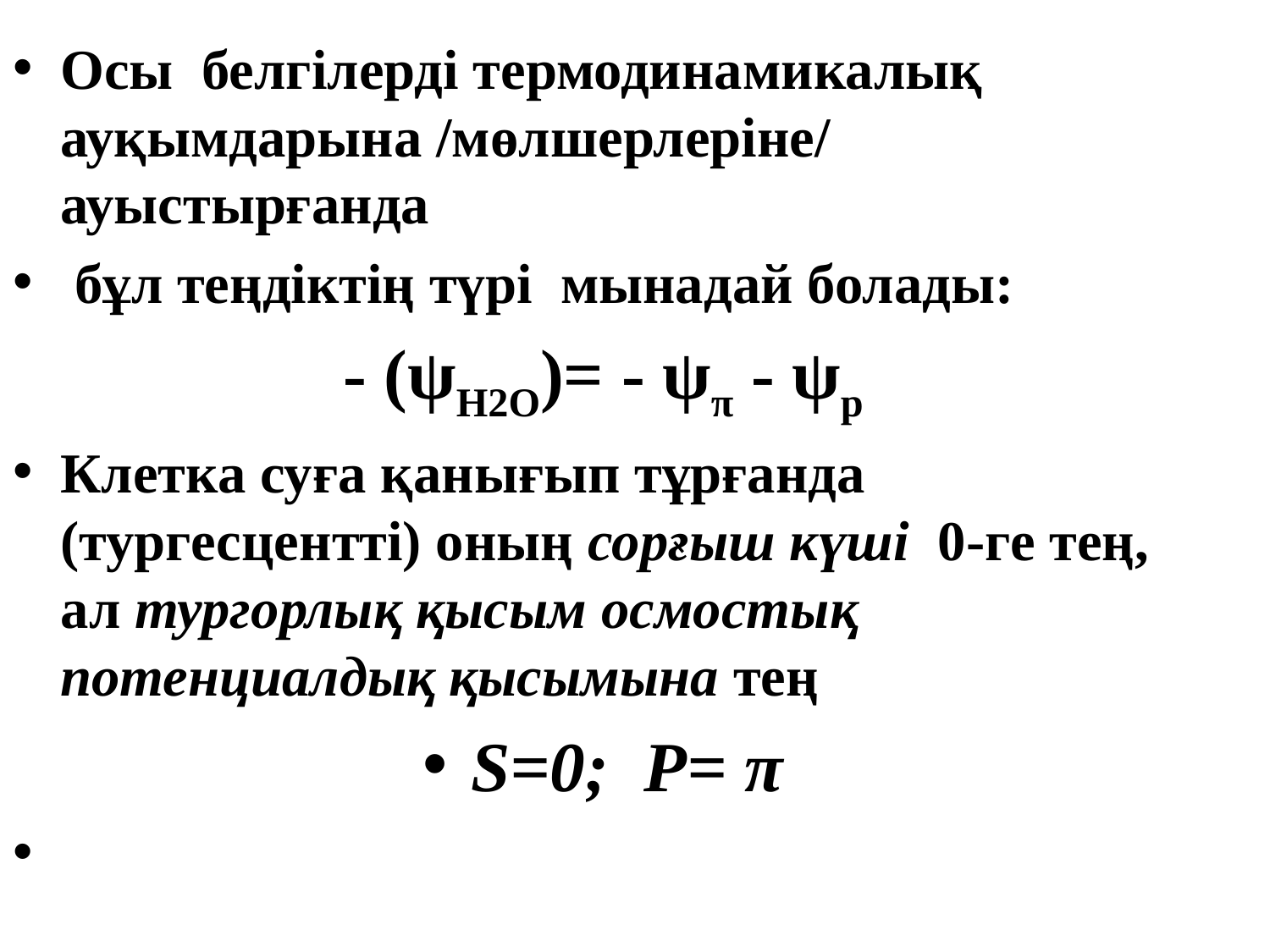

Осы  белгілерді термодинамикалық ауқымдарына /мөлшерлеріне/ ауыстырғанда
 бұл теңдіктің түрі  мынадай болады:
- (ψН2О)= - ψπ - ψр
Клетка суға қанығып тұрғанда (тургесцентті) оның сорғыш күші  0-ге тең, ал тургорлық қысым осмостық потенциалдық қысымына тең
S=0;  Р= π